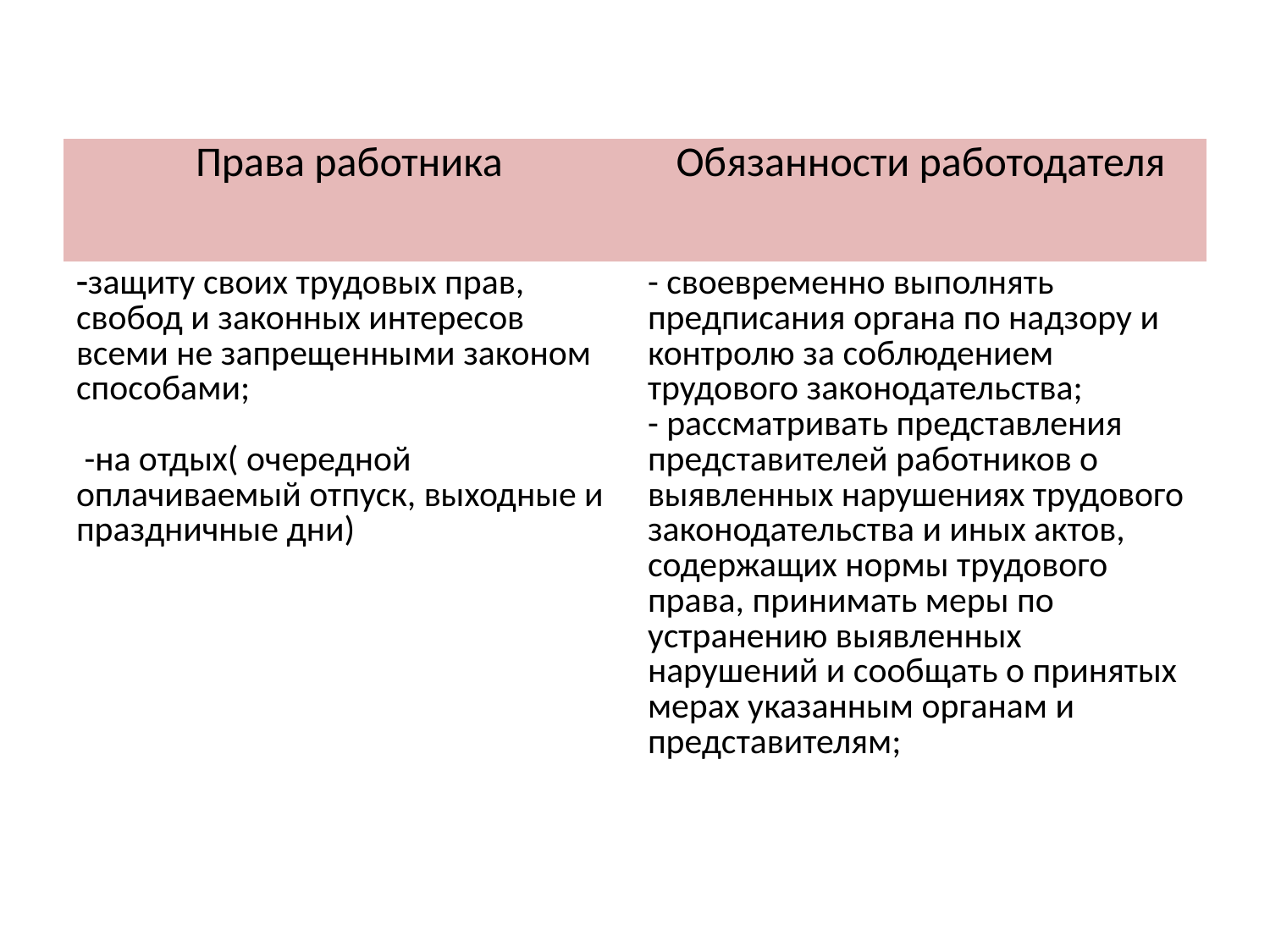

#
| Права работника | Обязанности работодателя |
| --- | --- |
| защиту своих трудовых прав, свобод и законных интересов всеми не запрещенными законом способами; -на отдых( очередной оплачиваемый отпуск, выходные и праздничные дни) | - своевременно выполнять предписания органа по надзору и контролю за соблюдением трудового законодательства; - рассматривать представления представителей работников о выявленных нарушениях трудового законодательства и иных актов, содержащих нормы трудового права, принимать меры по устранению выявленных нарушений и сообщать о принятых мерах указанным органам и представителям; |